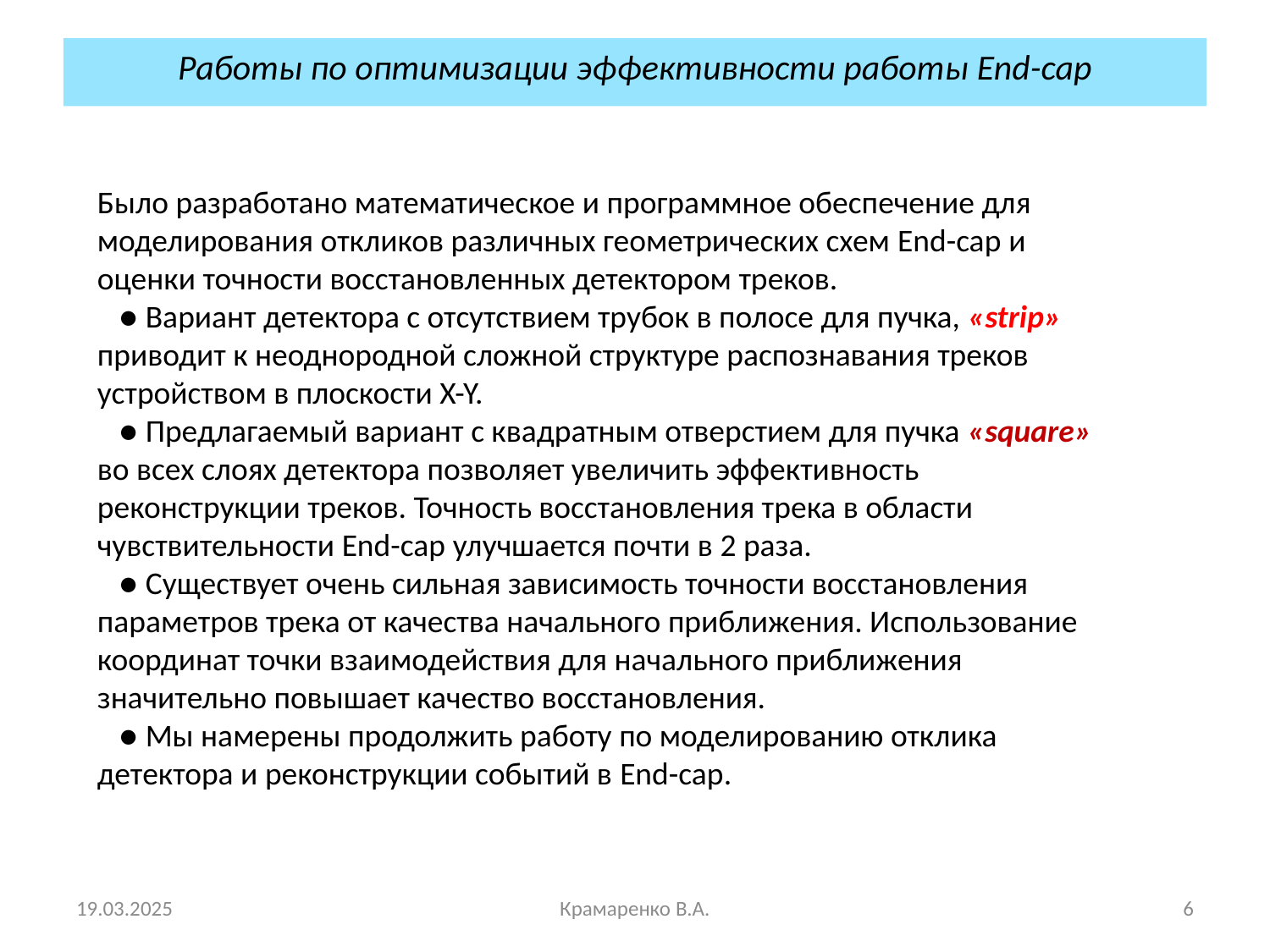

Работы по оптимизации эффективности работы End-cap
Было разработано математическое и программное обеспечение для моделирования откликов различных геометрических схем End-cap и оценки точности восстановленных детектором треков.
   ● Вариант детектора с отсутствием трубок в полосе для пучка, «strip» приводит к неоднородной сложной структуре распознавания треков устройством в плоскости X-Y.
   ● Предлагаемый вариант с квадратным отверстием для пучка «square» во всех слоях детектора позволяет увеличить эффективность реконструкции треков. Точность восстановления трека в области чувствительности End-cap улучшается почти в 2 раза.
   ● Существует очень сильная зависимость точности восстановления параметров трека от качества начального приближения. Использование координат точки взаимодействия для начального приближения значительно повышает качество восстановления.
   ● Мы намерены продолжить работу по моделированию отклика детектора и реконструкции событий в End-cap.
19.03.2025
Крамаренко В.А.
6